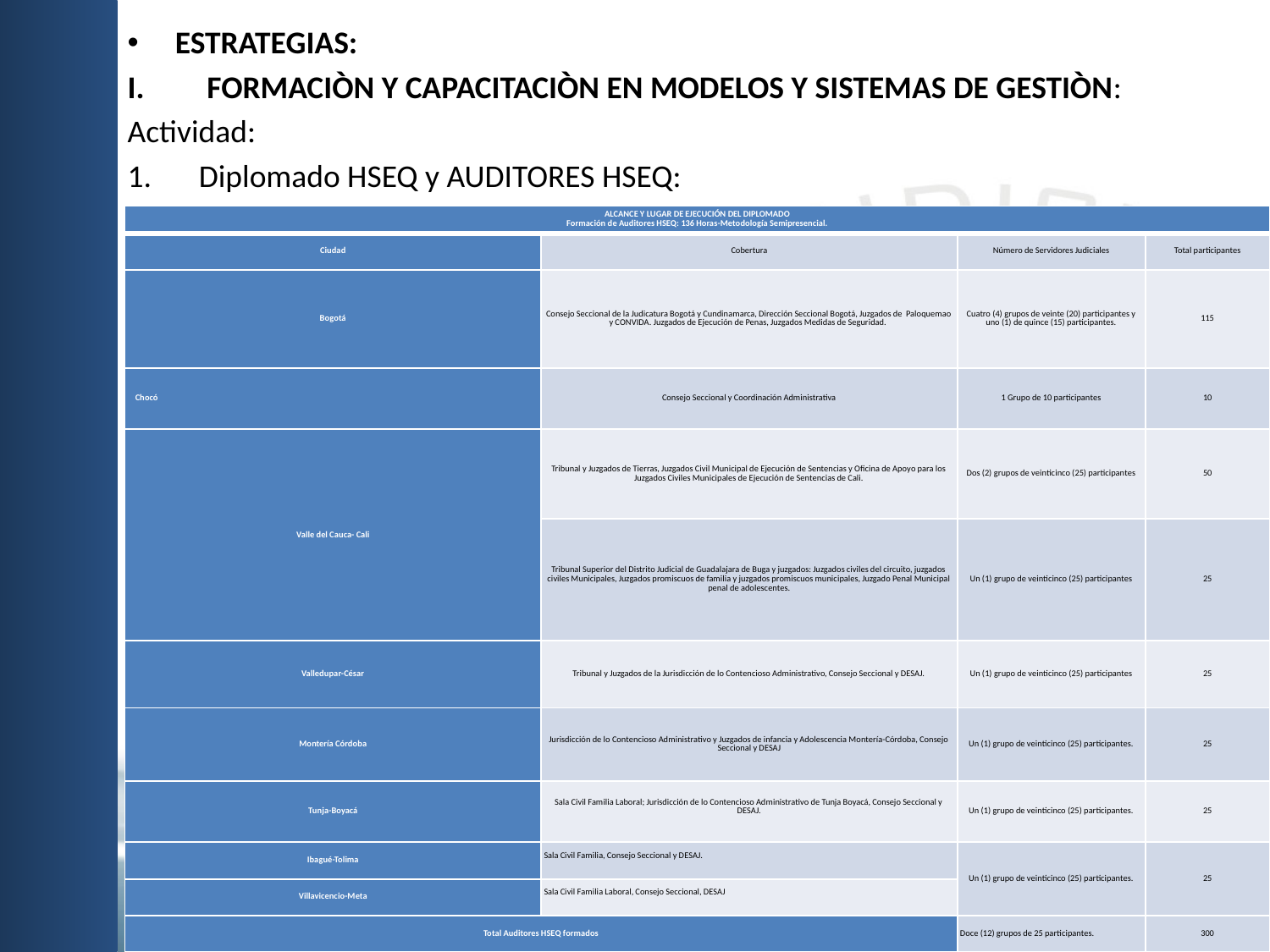

ESTRATEGIAS:
FORMACIÒN Y CAPACITACIÒN EN MODELOS Y SISTEMAS DE GESTIÒN:
Actividad:
Diplomado HSEQ y AUDITORES HSEQ:

| ALCANCE Y LUGAR DE EJECUCIÓN DEL DIPLOMADO Formación de Auditores HSEQ: 136 Horas-Metodología Semipresencial. |  |  |  |
| --- | --- | --- | --- |
| Ciudad | Cobertura | Número de Servidores Judiciales | Total participantes |
| Bogotá | Consejo Seccional de la Judicatura Bogotá y Cundinamarca, Dirección Seccional Bogotá, Juzgados de Paloquemao y CONVIDA. Juzgados de Ejecución de Penas, Juzgados Medidas de Seguridad. | Cuatro (4) grupos de veinte (20) participantes y uno (1) de quince (15) participantes. | 115 |
| Chocó | Consejo Seccional y Coordinación Administrativa | 1 Grupo de 10 participantes | 10 |
| Valle del Cauca- Cali | Tribunal y Juzgados de Tierras, Juzgados Civil Municipal de Ejecución de Sentencias y Oficina de Apoyo para los Juzgados Civiles Municipales de Ejecución de Sentencias de Cali. | Dos (2) grupos de veinticinco (25) participantes | 50 |
|  | Tribunal Superior del Distrito Judicial de Guadalajara de Buga y juzgados: Juzgados civiles del circuito, juzgados civiles Municipales, Juzgados promiscuos de familia y juzgados promiscuos municipales, Juzgado Penal Municipal penal de adolescentes. | Un (1) grupo de veinticinco (25) participantes | 25 |
| Valledupar-César | Tribunal y Juzgados de la Jurisdicción de lo Contencioso Administrativo, Consejo Seccional y DESAJ. | Un (1) grupo de veinticinco (25) participantes | 25 |
| Montería Córdoba | Jurisdicción de lo Contencioso Administrativo y Juzgados de infancia y Adolescencia Montería-Córdoba, Consejo Seccional y DESAJ | Un (1) grupo de veinticinco (25) participantes. | 25 |
| Tunja-Boyacá | Sala Civil Familia Laboral; Jurisdicción de lo Contencioso Administrativo de Tunja Boyacá, Consejo Seccional y DESAJ. | Un (1) grupo de veinticinco (25) participantes. | 25 |
| Ibagué-Tolima | Sala Civil Familia, Consejo Seccional y DESAJ. | Un (1) grupo de veinticinco (25) participantes. | 25 |
| Villavicencio-Meta | Sala Civil Familia Laboral, Consejo Seccional, DESAJ |  |  |
| Total Auditores HSEQ formados |  | Doce (12) grupos de 25 participantes. | 300 |